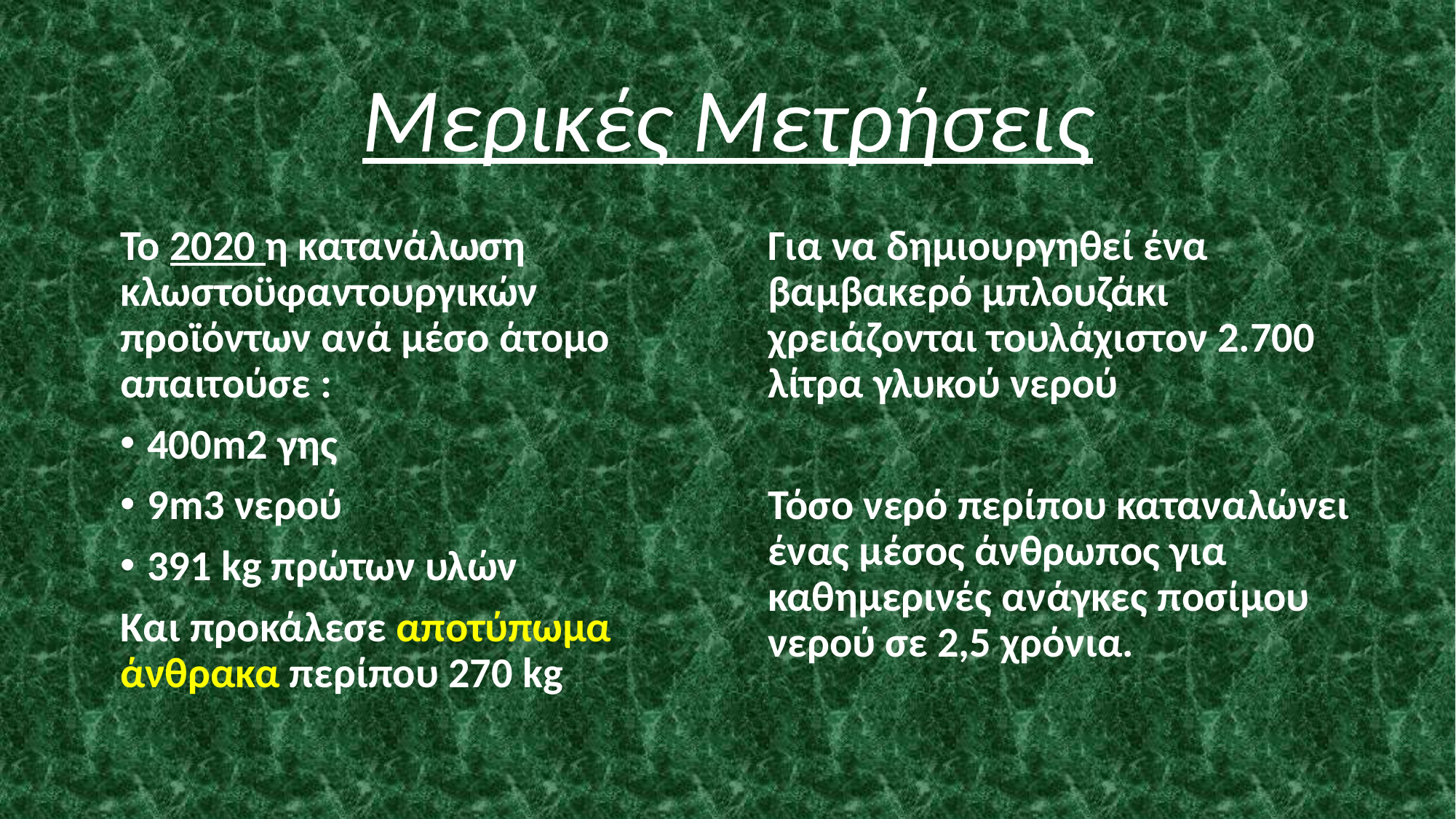

# Μερικές Μετρήσεις
Το 2020 η κατανάλωση κλωστοϋφαντουργικών προϊόντων ανά μέσο άτομο απαιτούσε :
400m2 γης
9m3 νερού
391 kg πρώτων υλών
Και προκάλεσε αποτύπωμα άνθρακα περίπου 270 kg
Για να δημιουργηθεί ένα βαμβακερό μπλουζάκι χρειάζονται τουλάχιστον 2.700 λίτρα γλυκού νερού

Τόσο νερό περίπου καταναλώνει ένας μέσος άνθρωπος για καθημερινές ανάγκες ποσίμου νερού σε 2,5 χρόνια.